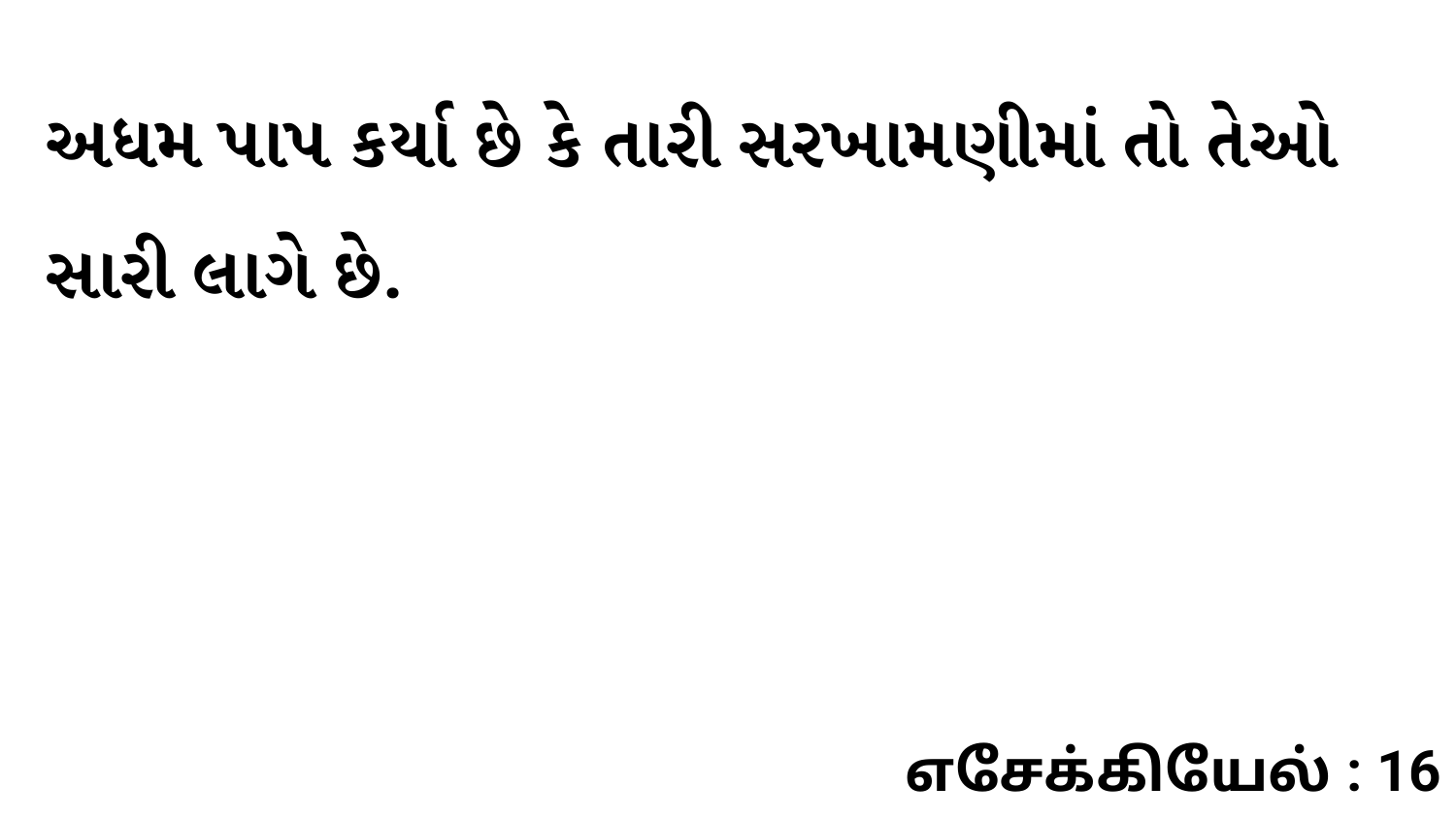

અધમ પાપ કર્યા છે કે તારી સરખામણીમાં તો તેઓ સારી લાગે છે.
எசேக்கியேல் : 16